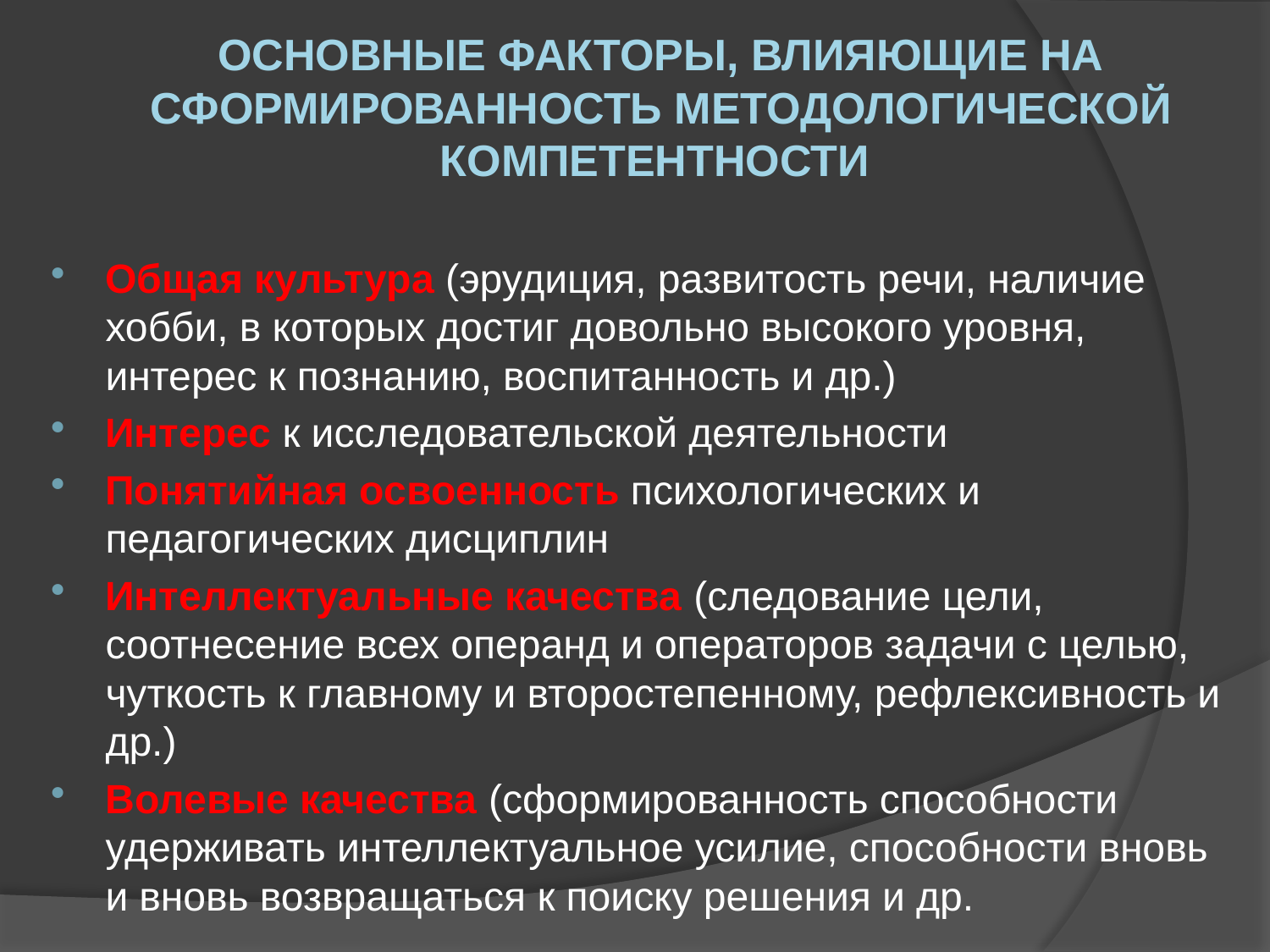

# Основные факторы, влияющие на сформированность методологической компетентности
Общая культура (эрудиция, развитость речи, наличие хобби, в которых достиг довольно высокого уровня, интерес к познанию, воспитанность и др.)
Интерес к исследовательской деятельности
Понятийная освоенность психологических и педагогических дисциплин
Интеллектуальные качества (следование цели, соотнесение всех операнд и операторов задачи с целью, чуткость к главному и второстепенному, рефлексивность и др.)
Волевые качества (сформированность способности удерживать интеллектуальное усилие, способности вновь и вновь возвращаться к поиску решения и др.